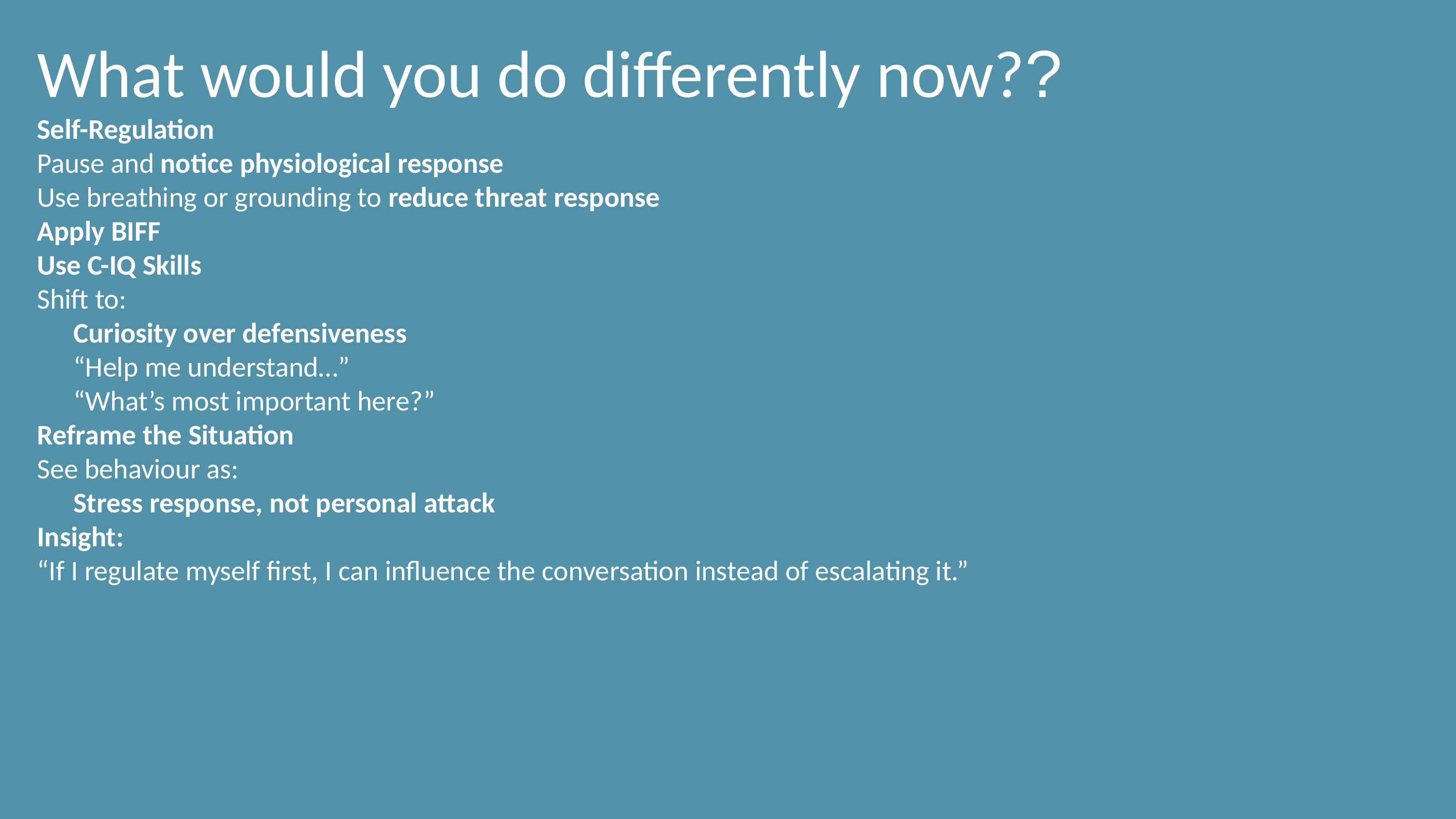

What would you do differently now??
Self-Regulation
Pause and notice physiological response
Use breathing or grounding to reduce threat response
Apply BIFF
Use C-IQ Skills
Shift to:
Curiosity over defensiveness
“Help me understand…”
“What’s most important here?”
Reframe the Situation
See behaviour as:
Stress response, not personal attack
Insight:
“If I regulate myself first, I can influence the conversation instead of escalating it.”